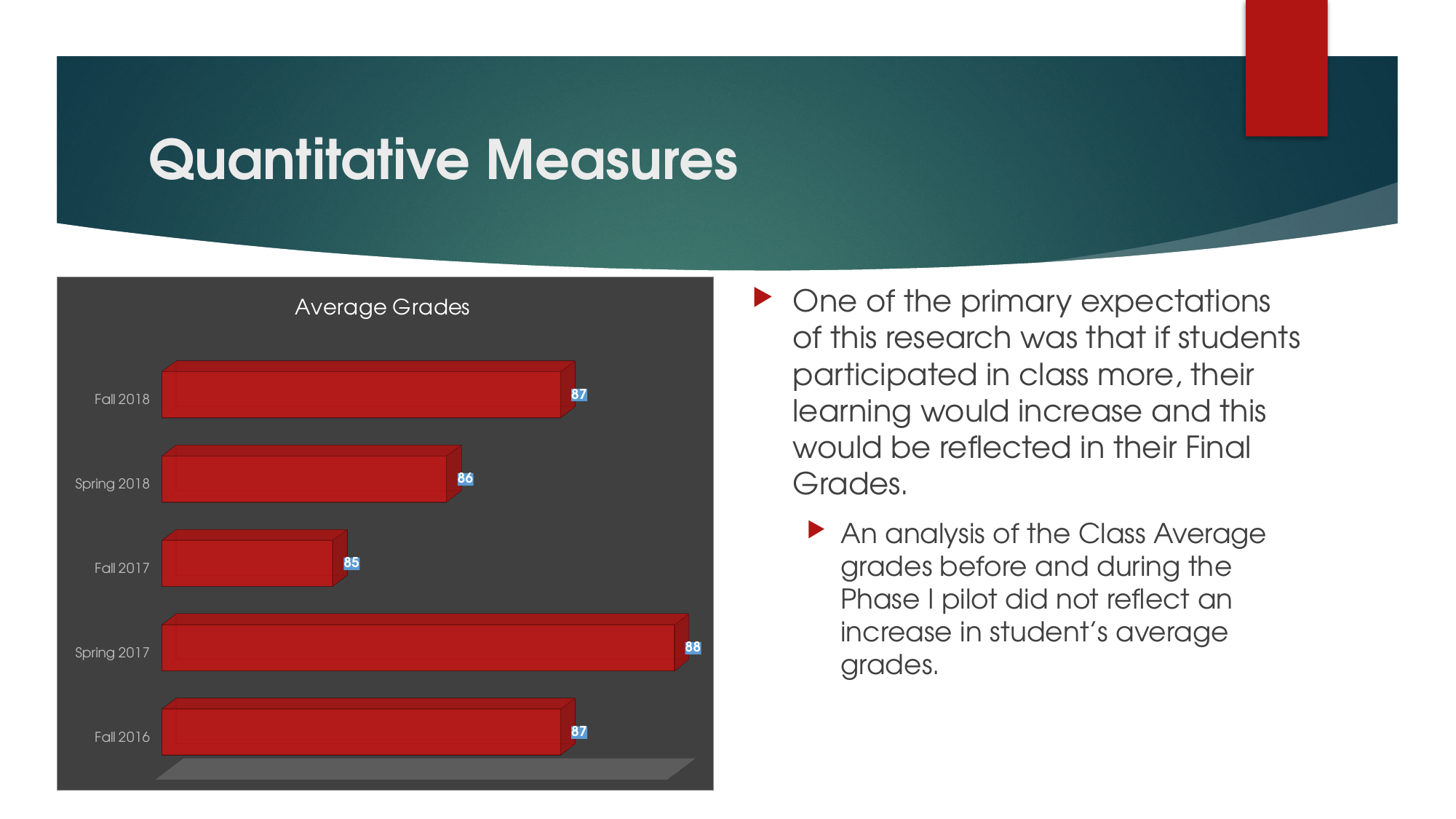

# Quantitative Measures

[unsupported chart]

One of the primary expectations of this research was that if students participated in class more, their learning would increase and this would be reflected in their Final Grades.
An analysis of the Class Average grades before and during the Phase I pilot did not reflect an increase in student’s average grades.